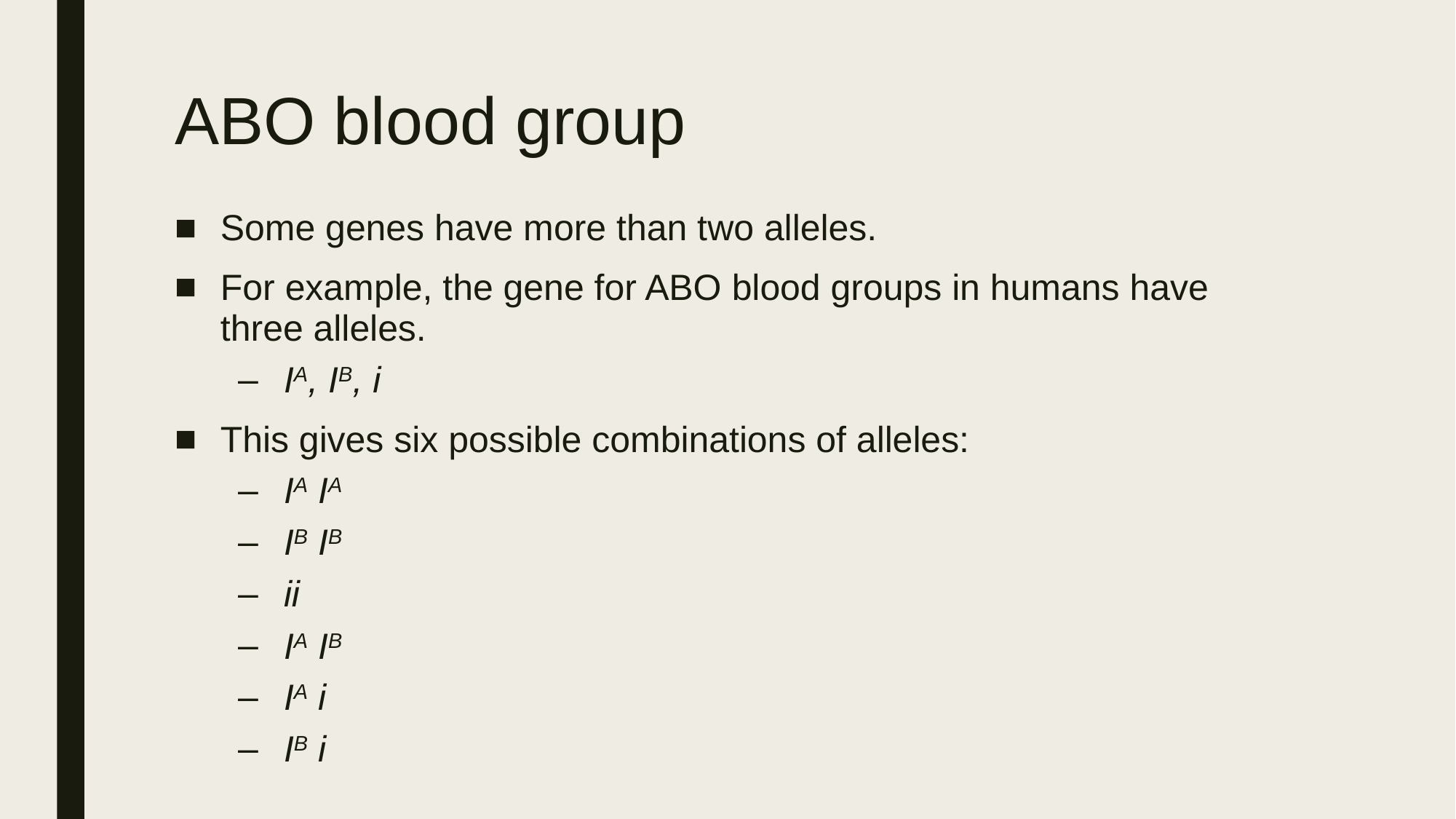

# ABO blood group
Some genes have more than two alleles.
For example, the gene for ABO blood groups in humans have three alleles.
IA, IB, i
This gives six possible combinations of alleles:
IA IA
IB IB
ii
IA IB
IA i
IB i